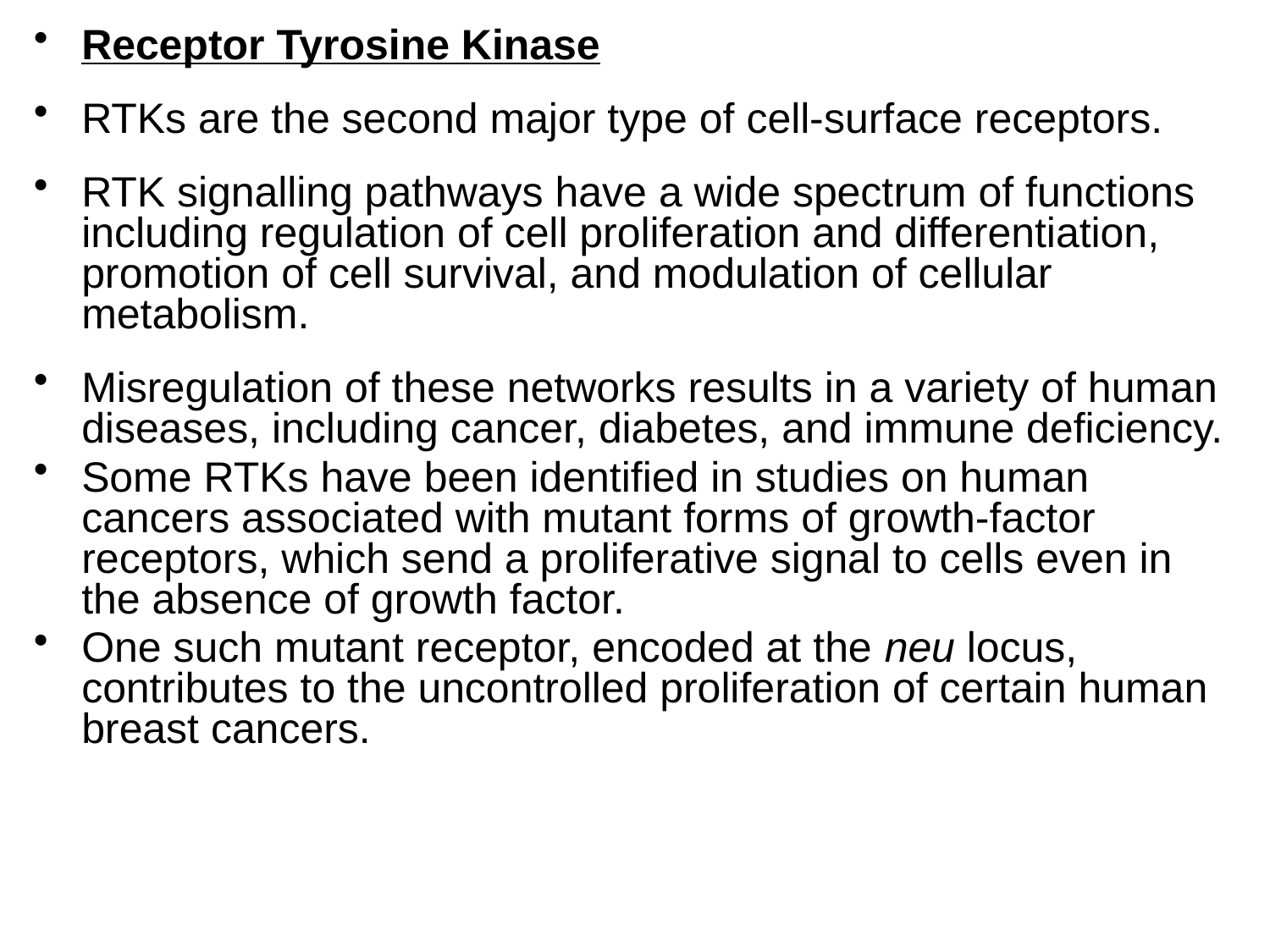

Receptor Tyrosine Kinase

RTKs are the second major type of cell-surface receptors.

RTK signalling pathways have a wide spectrum of functions including regulation of cell proliferation and differentiation, promotion of cell survival, and modulation of cellular metabolism.

Misregulation of these networks results in a variety of human diseases, including cancer, diabetes, and immune deficiency.
Some RTKs have been identified in studies on human cancers associated with mutant forms of growth-factor receptors, which send a proliferative signal to cells even in the absence of growth factor.
One such mutant receptor, encoded at the neu locus, contributes to the uncontrolled proliferation of certain human breast cancers.